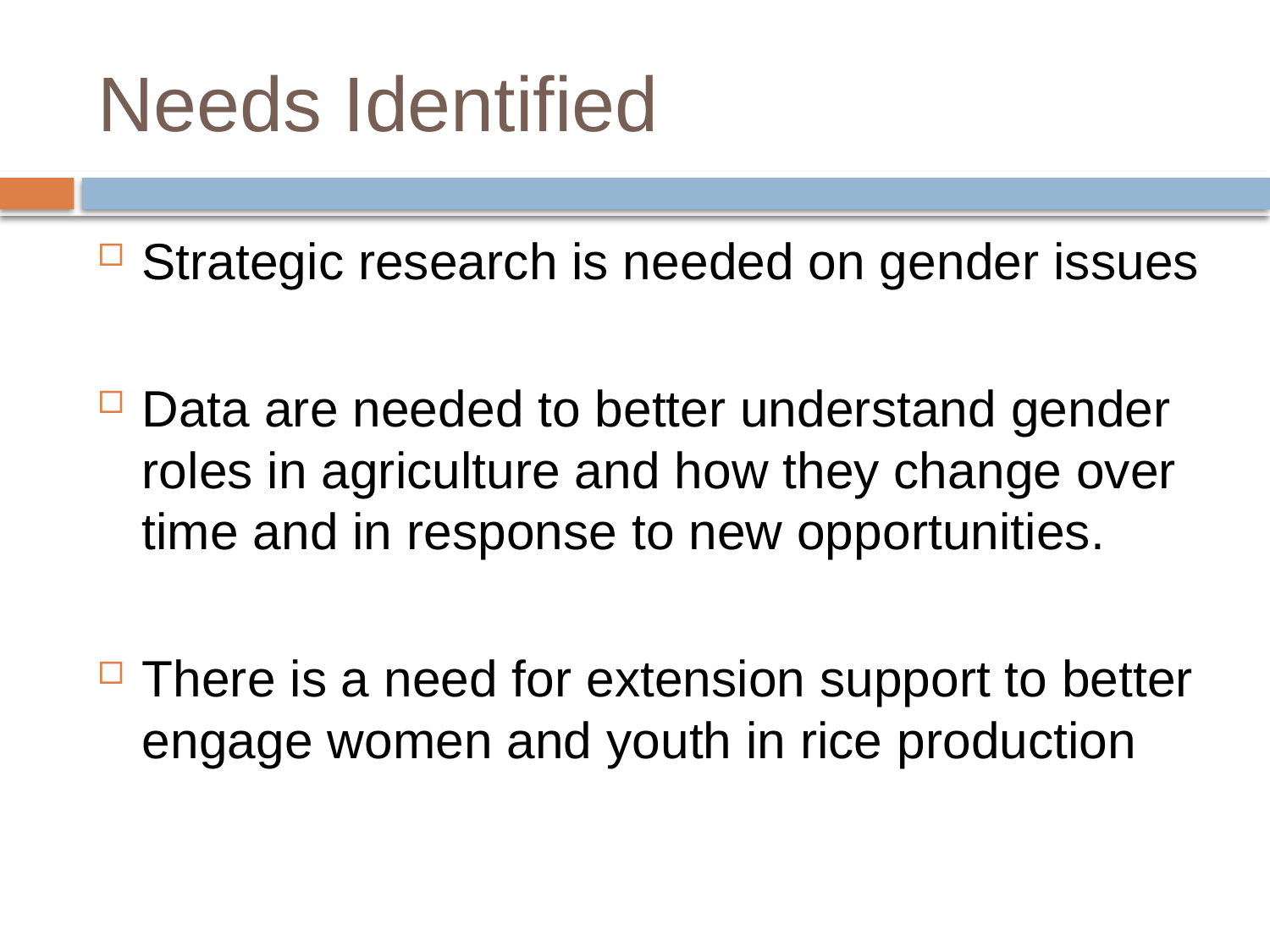

# Needs Identified
Strategic research is needed on gender issues

Data are needed to better understand gender roles in agriculture and how they change over time and in response to new opportunities.

There is a need for extension support to better engage women and youth in rice production